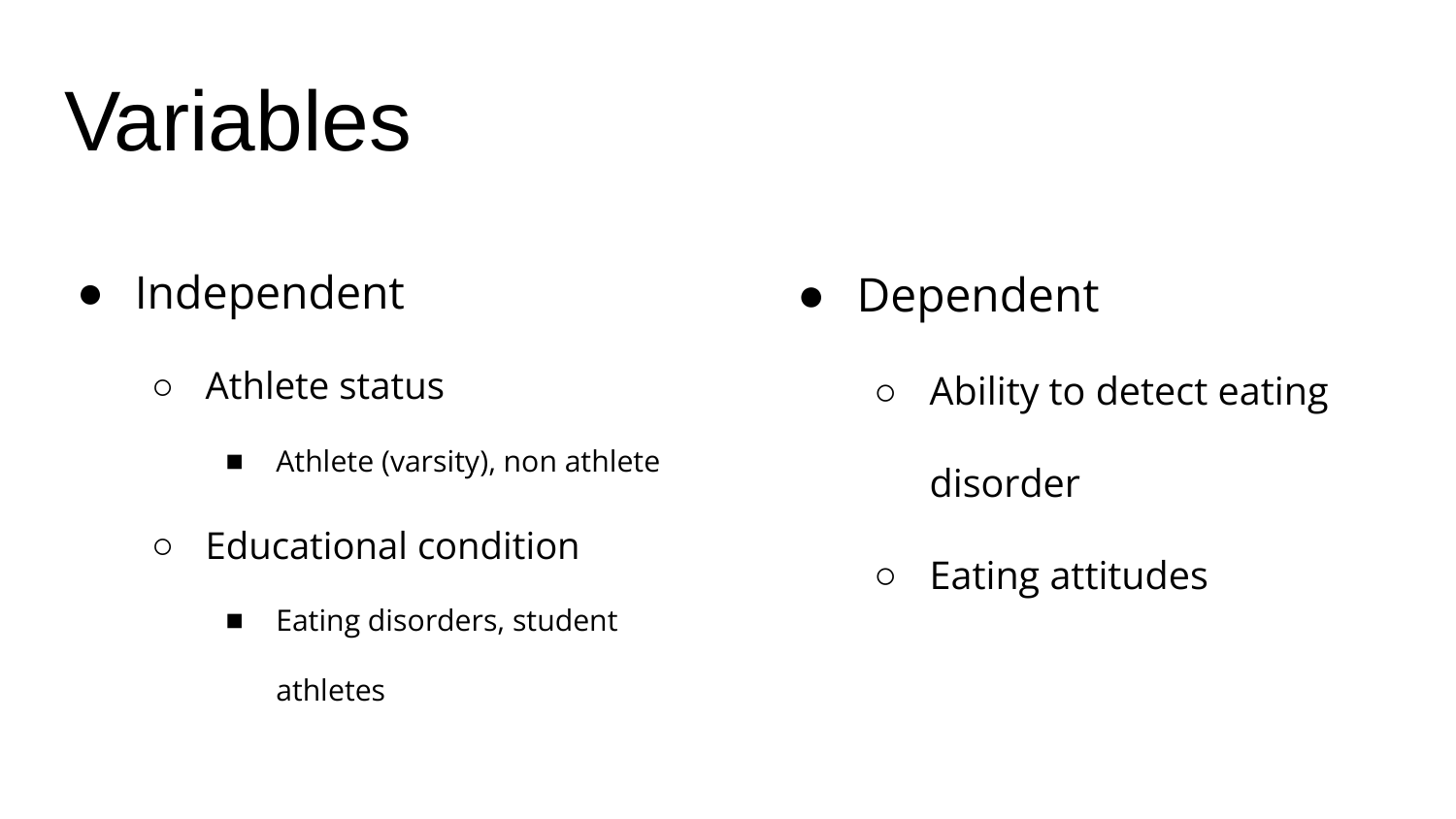

# Variables
Independent
Athlete status
Athlete (varsity), non athlete
Educational condition
Eating disorders, student athletes
Dependent
Ability to detect eating disorder
Eating attitudes